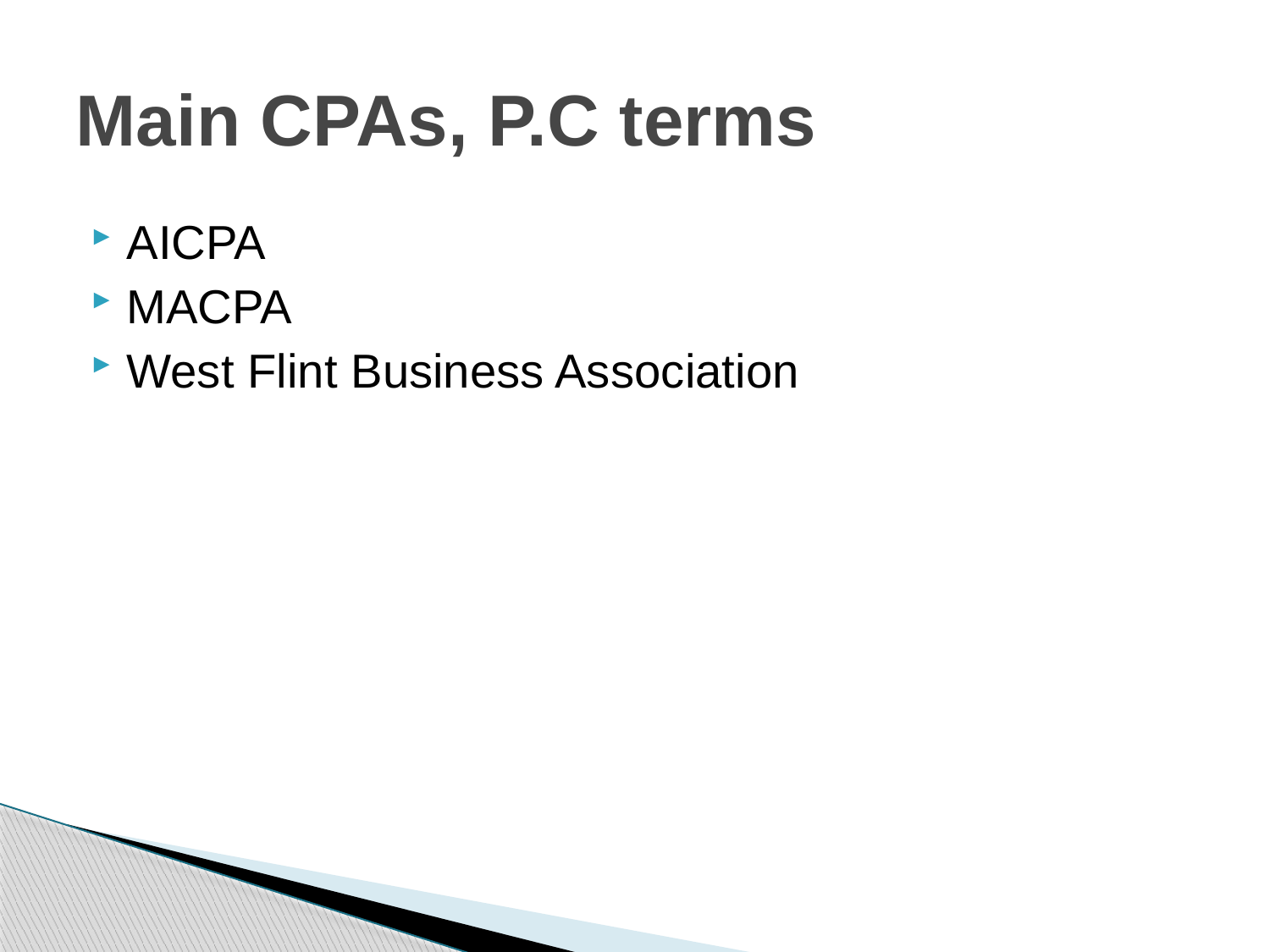

# Main CPAs, P.C terms
AICPA
MACPA
West Flint Business Association